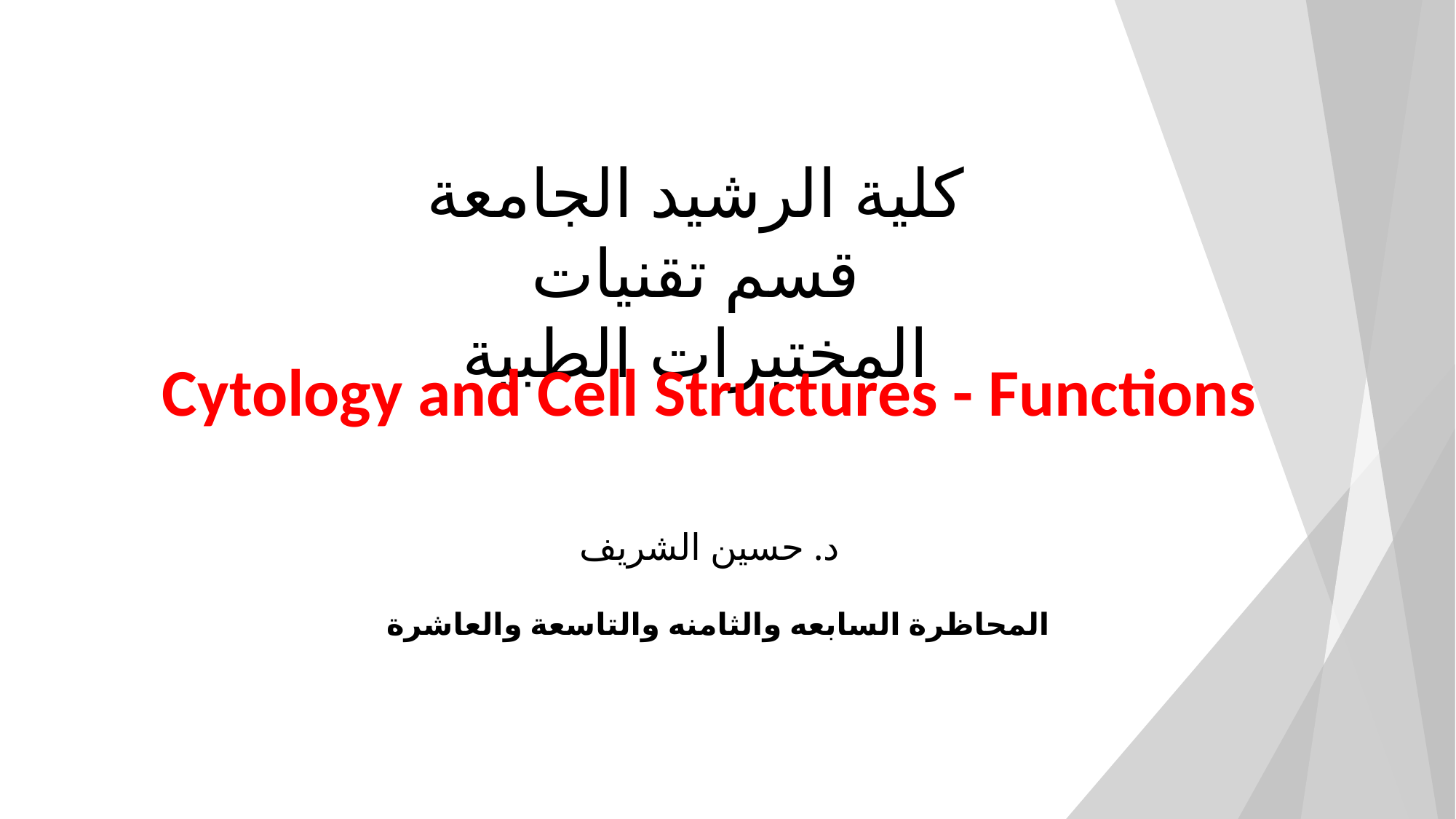

كلية الرشيد الجامعة
قسم تقنيات المختبرات الطبية
Cytology and Cell Structures - Functions
د. حسين الشريف
المحاظرة السابعه والثامنه والتاسعة والعاشرة